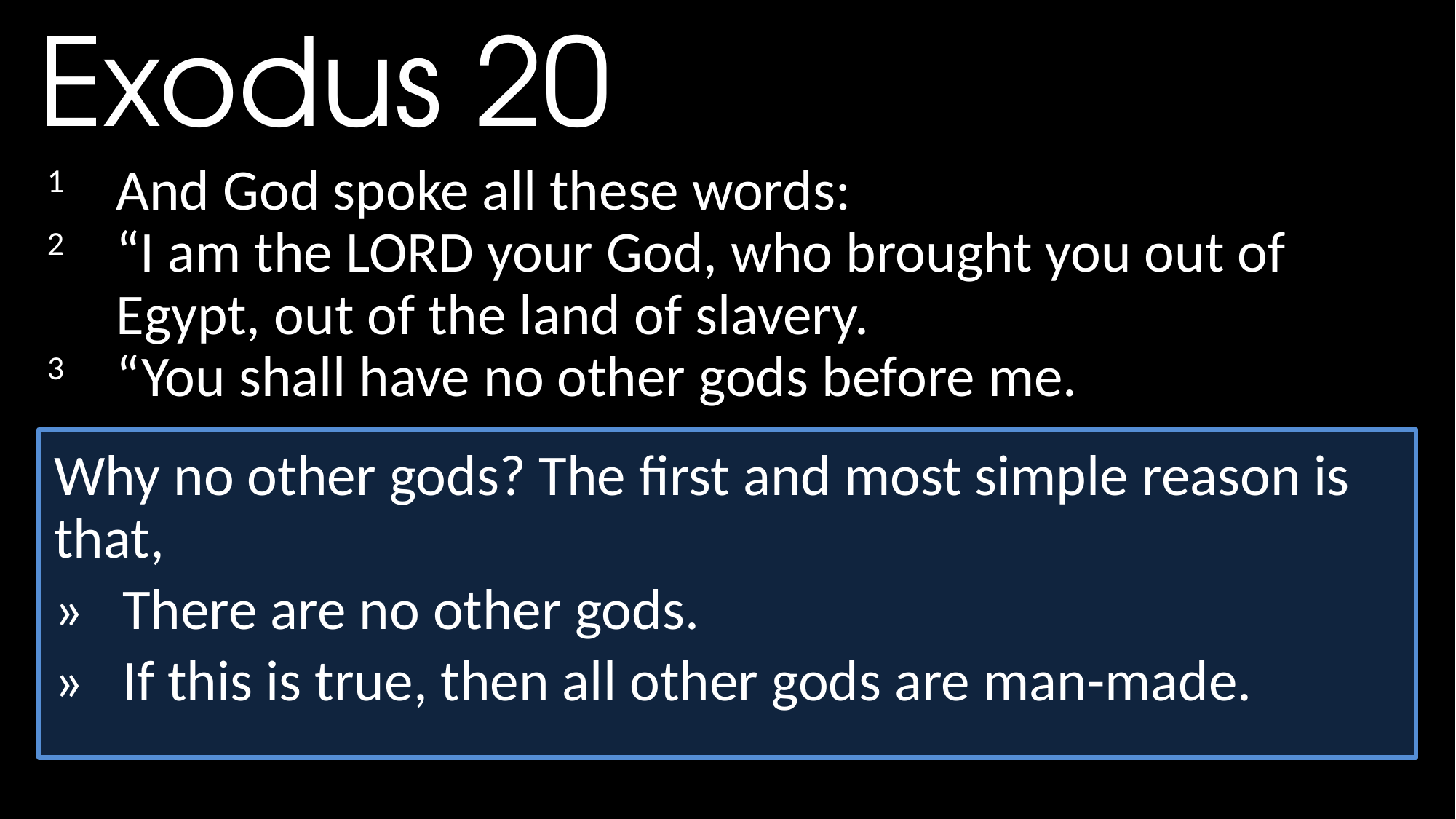

Exodus 20
1	And God spoke all these words:
2 	“I am the LORD your God, who brought you out of Egypt, out of the land of slavery.
3 	“You shall have no other gods before me.

Why no other gods? The first and most simple reason is that,
» 	There are no other gods.
» 	If this is true, then all other gods are man-made.